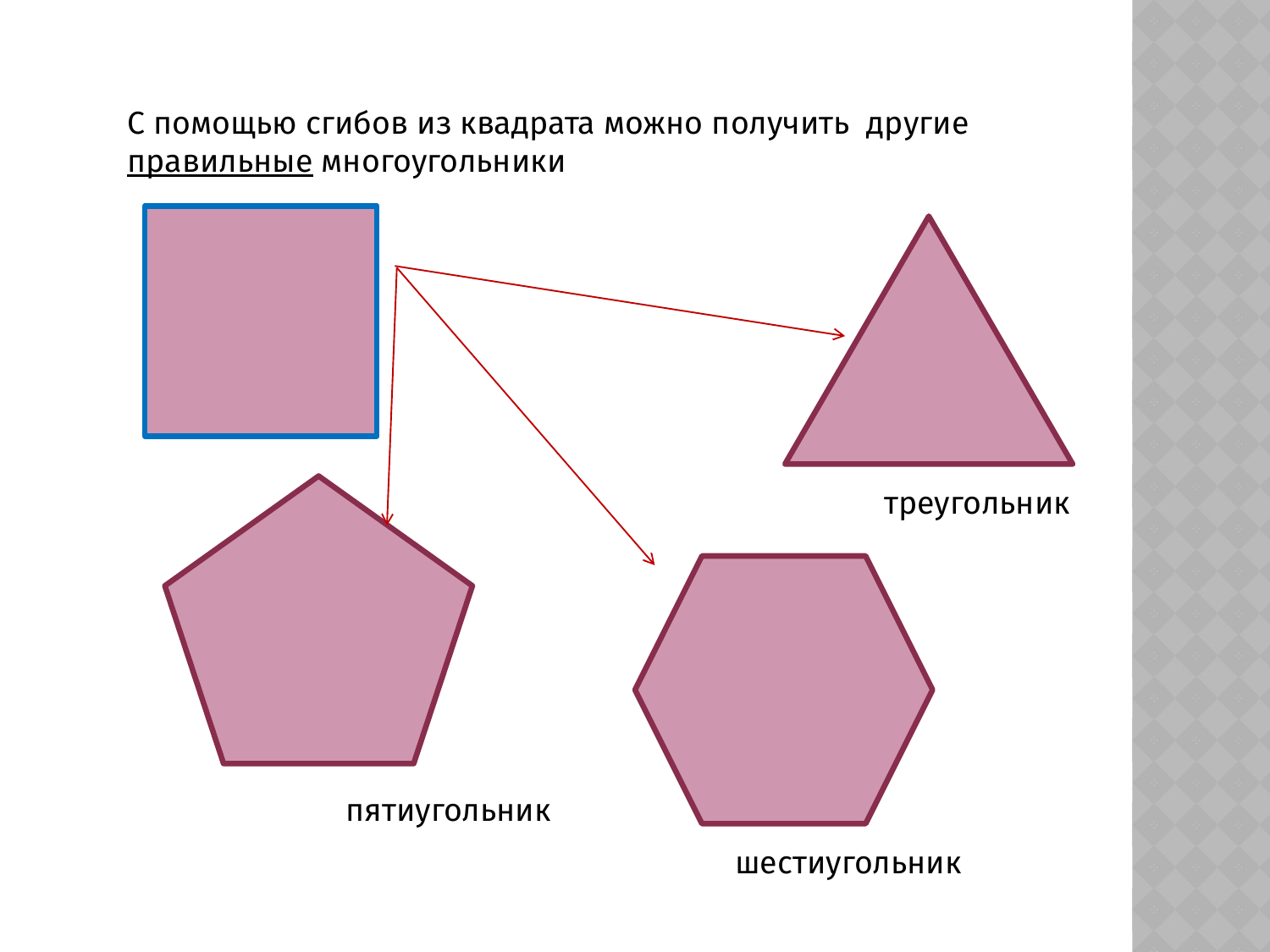

С помощью сгибов из квадрата можно получить  другие правильные многоугольники

треугольник

пятиугольник
шестиугольник